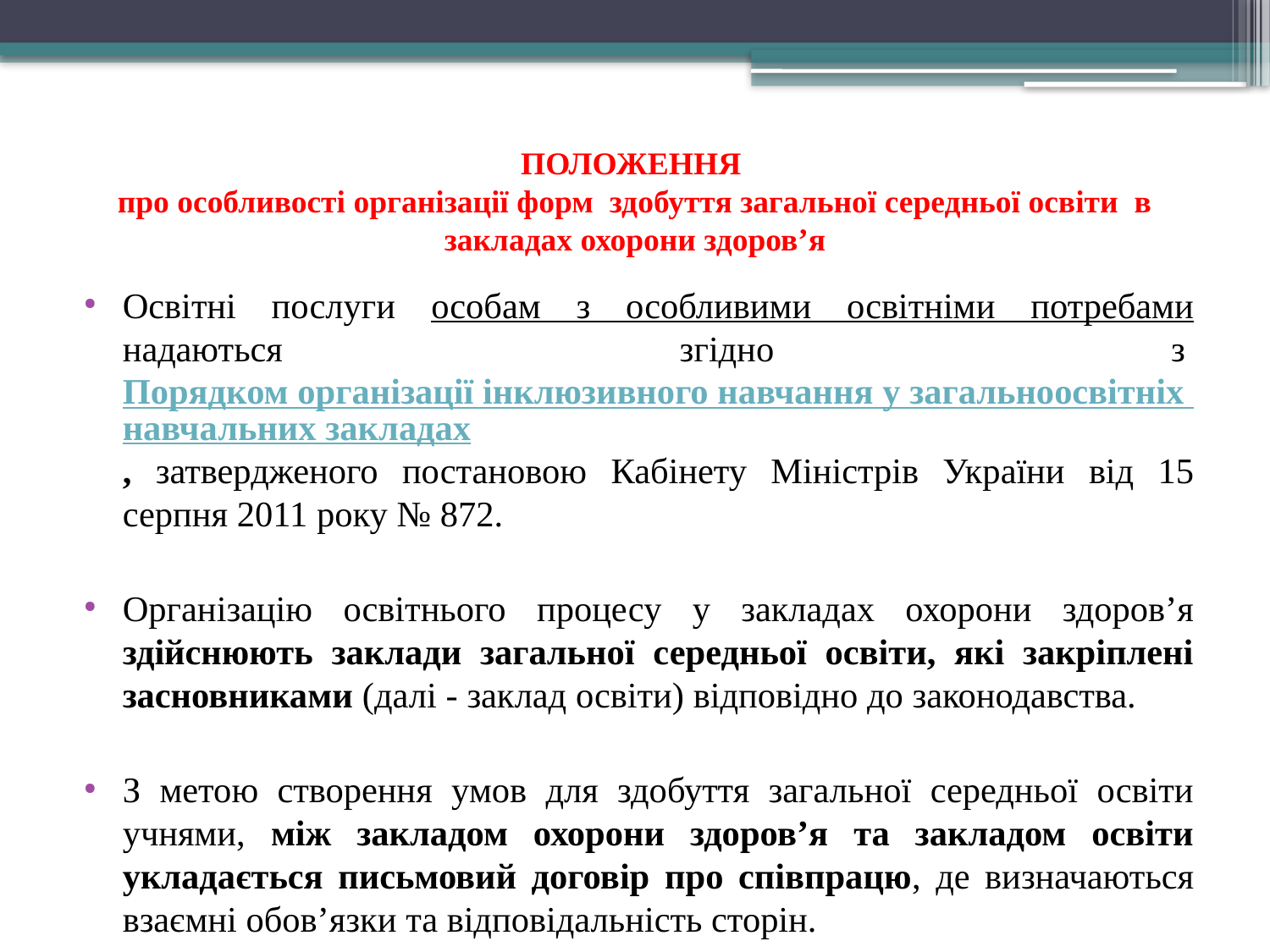

# ПОЛОЖЕННЯ  про особливості організації форм  здобуття загальної середньої освіти  в закладах охорони здоров’я
Освітні послуги особам з особливими освітніми потребами надаються згідно з Порядком організації інклюзивного навчання у загальноосвітніх навчальних закладах, затвердженого постановою Кабінету Міністрів України від 15 серпня 2011 року № 872.

Організацію освітнього процесу у закладах охорони здоров’я здійснюють заклади загальної середньої освіти, які закріплені засновниками (далі - заклад освіти) відповідно до законодавства.

З метою створення умов для здобуття загальної середньої освіти учнями, між закладом охорони здоров’я та закладом освіти укладається письмовий договір про співпрацю, де визначаються взаємні обов’язки та відповідальність сторін.